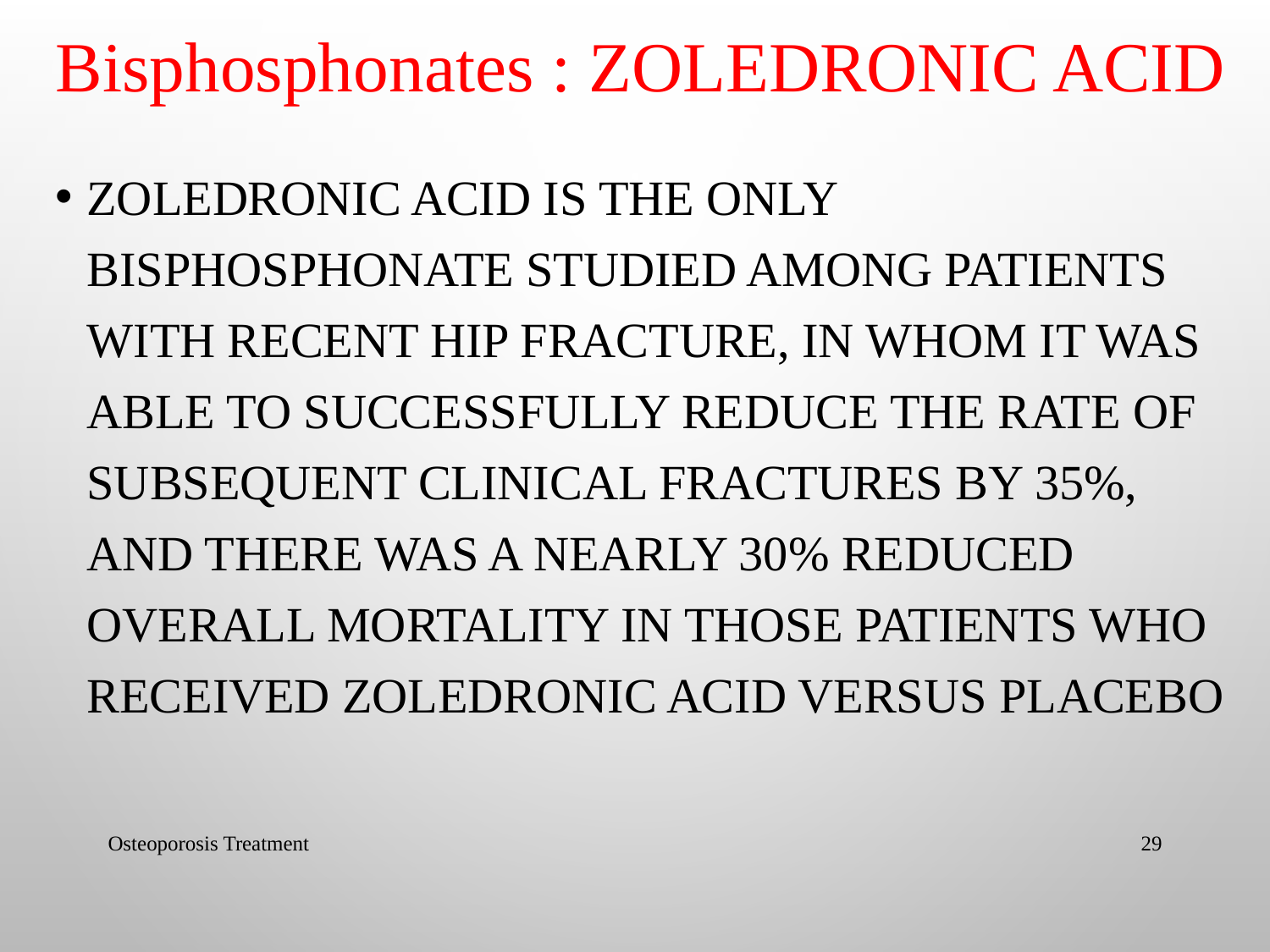

# Bisphosphonates : Zoledronic acid
Zoledronic acid is the only bisphosphonate studied among patients with recent hip fracture, in whom it was able to successfully reduce the rate of subsequent clinical fractures by 35%, and there was a nearly 30% reduced overall mortality in those patients who received zoledronic acid versus placebo
Osteoporosis Treatment
29